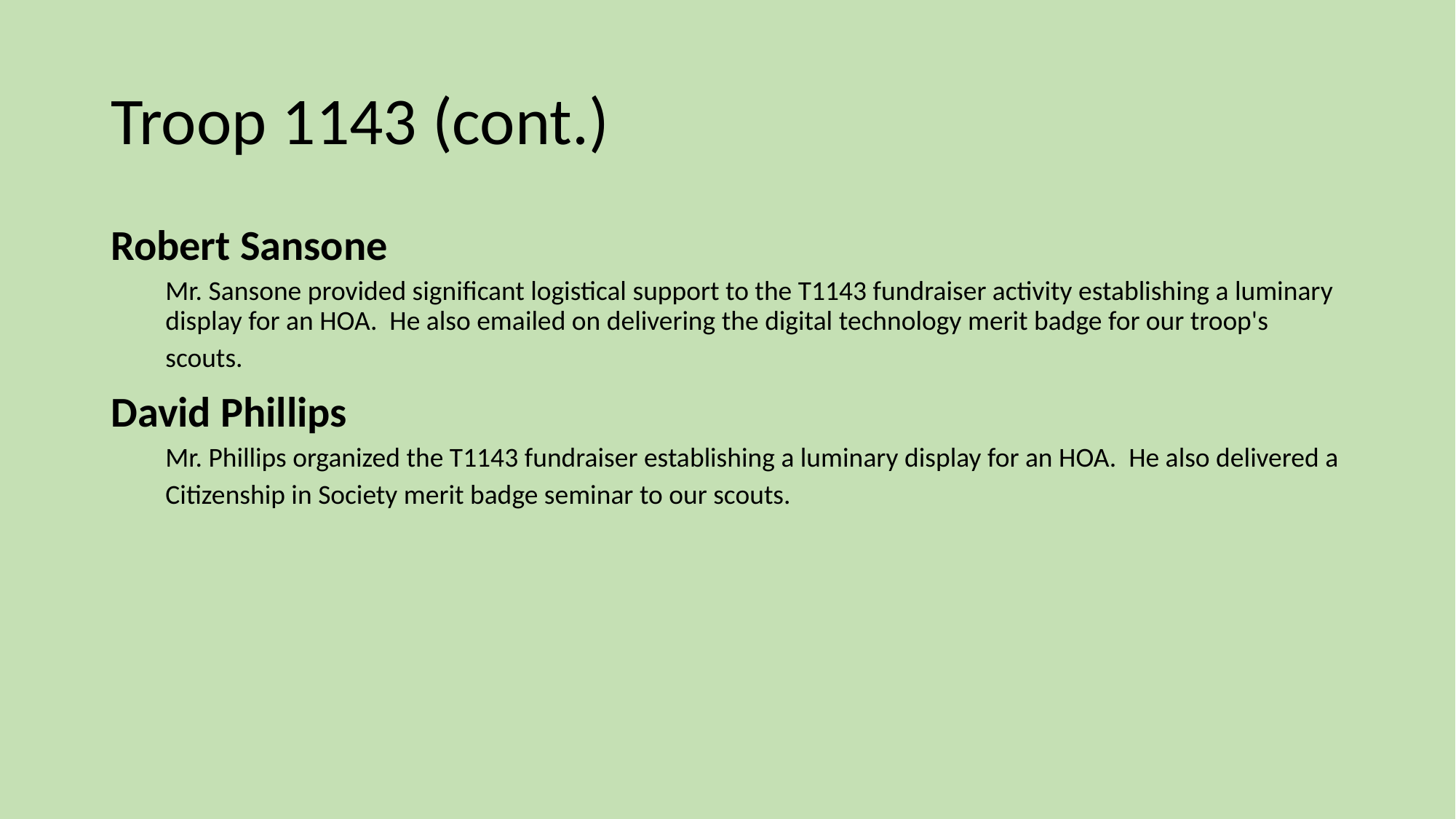

# Troop 1143 (cont.)
Robert Sansone
Mr. Sansone provided significant logistical support to the T1143 fundraiser activity establishing a luminary display for an HOA.  He also emailed on delivering the digital technology merit badge for our troop's scouts.
David Phillips
Mr. Phillips organized the T1143 fundraiser establishing a luminary display for an HOA.  He also delivered a Citizenship in Society merit badge seminar to our scouts.